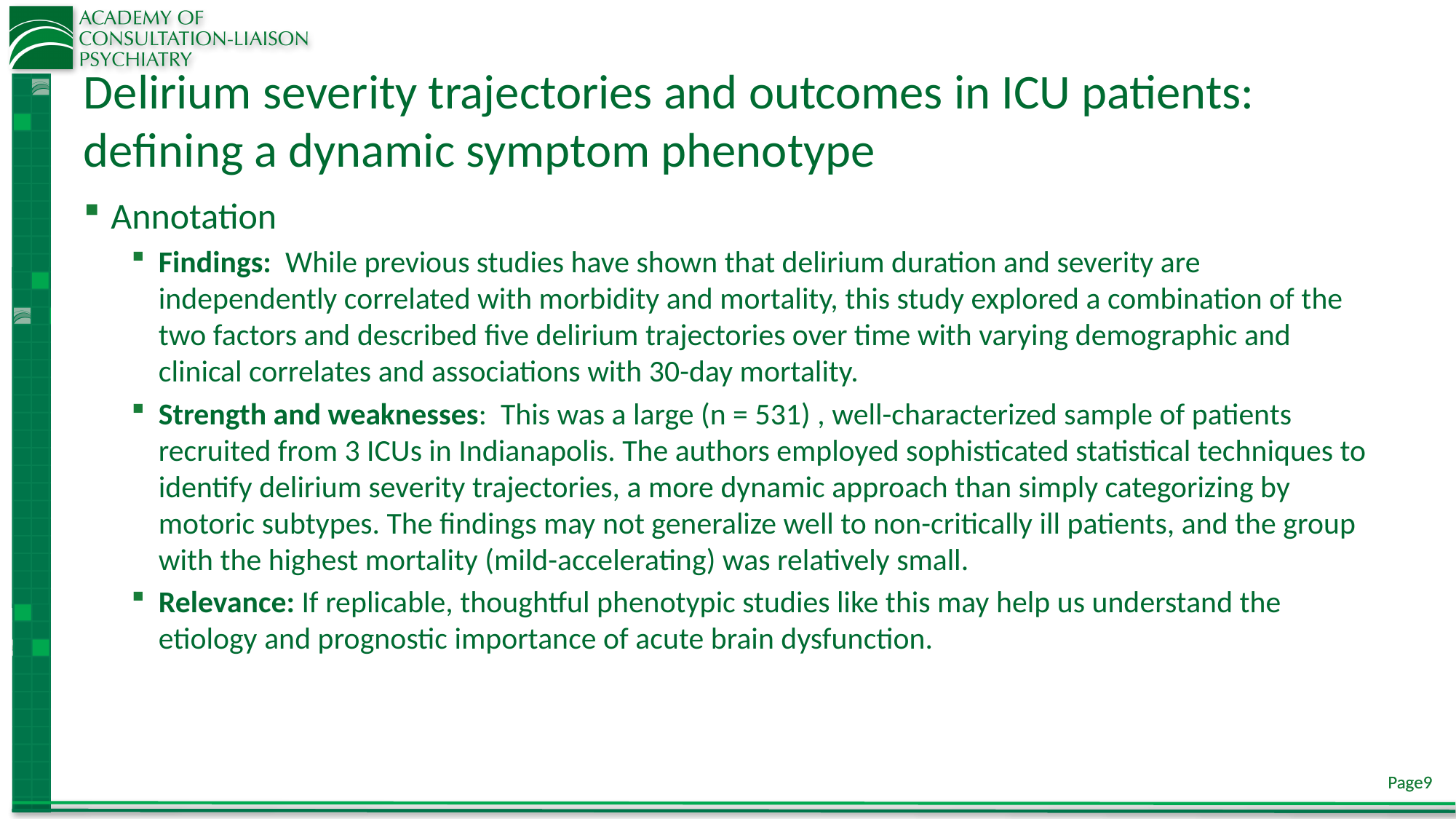

# Delirium severity trajectories and outcomes in ICU patients: defining a dynamic symptom phenotype
Annotation
Findings:  While previous studies have shown that delirium duration and severity are independently correlated with morbidity and mortality, this study explored a combination of the two factors and described five delirium trajectories over time with varying demographic and clinical correlates and associations with 30-day mortality.
Strength and weaknesses:  This was a large (n = 531) , well-characterized sample of patients recruited from 3 ICUs in Indianapolis. The authors employed sophisticated statistical techniques to identify delirium severity trajectories, a more dynamic approach than simply categorizing by motoric subtypes. The findings may not generalize well to non-critically ill patients, and the group with the highest mortality (mild-accelerating) was relatively small.
Relevance: If replicable, thoughtful phenotypic studies like this may help us understand the etiology and prognostic importance of acute brain dysfunction.
9